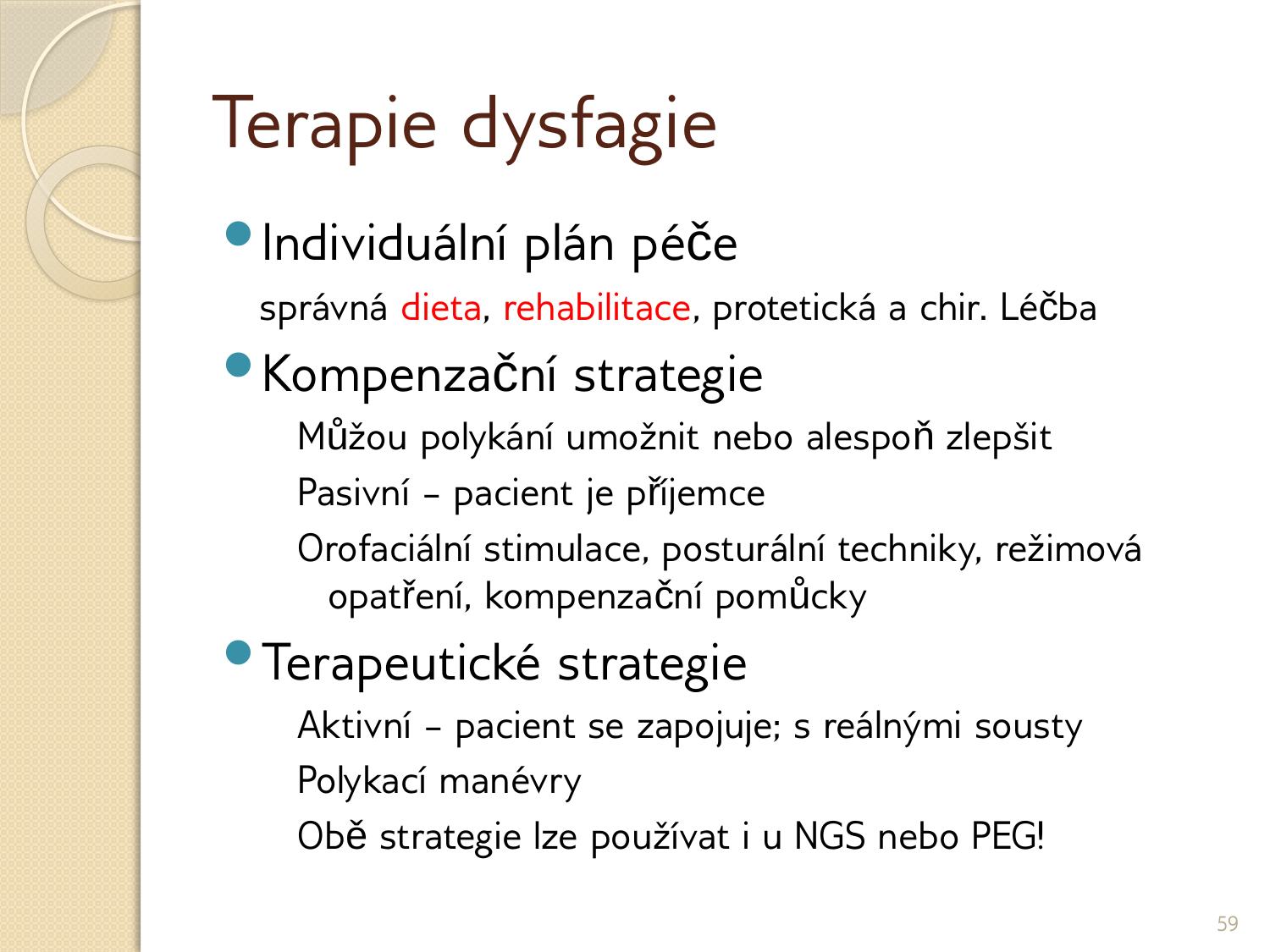

# Terapie dysfagie
Individuální plán péče
	správná dieta, rehabilitace, protetická a chir. Léčba
Kompenzační strategie
Můžou polykání umožnit nebo alespoň zlepšit
Pasivní – pacient je příjemce
Orofaciální stimulace, posturální techniky, režimová opatření, kompenzační pomůcky
Terapeutické strategie
Aktivní – pacient se zapojuje; s reálnými sousty
Polykací manévry
Obě strategie lze používat i u NGS nebo PEG!

59